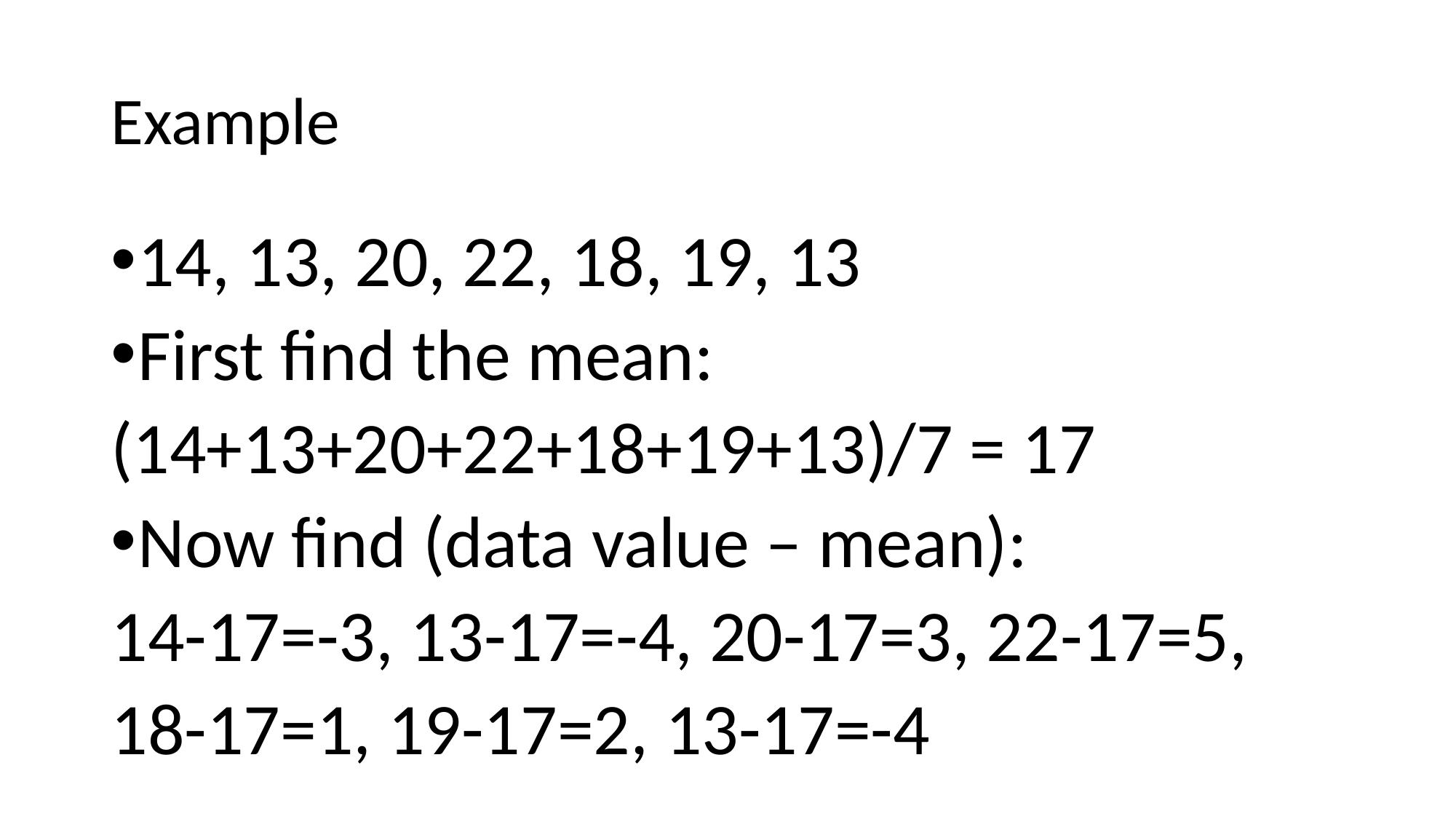

# Example
14, 13, 20, 22, 18, 19, 13
First find the mean:
(14+13+20+22+18+19+13)/7 = 17
Now find (data value – mean):
14-17=-3, 13-17=-4, 20-17=3, 22-17=5,
18-17=1, 19-17=2, 13-17=-4